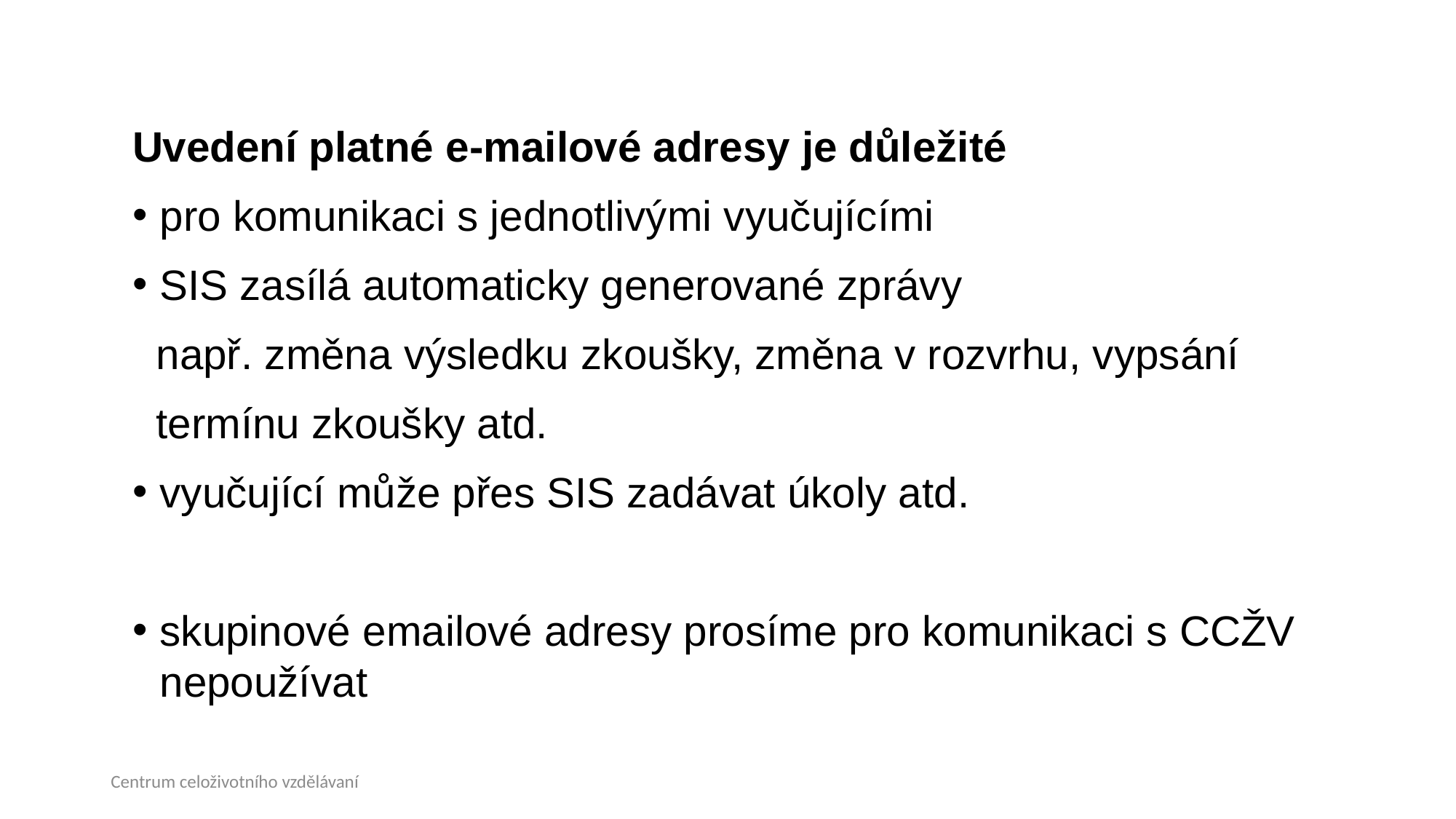

Uvedení platné e-mailové adresy je důležité
pro komunikaci s jednotlivými vyučujícími
SIS zasílá automaticky generované zprávy
  např. změna výsledku zkoušky, změna v rozvrhu, vypsání
  termínu zkoušky atd.
vyučující může přes SIS zadávat úkoly atd.

skupinové emailové adresy prosíme pro komunikaci s CCŽV nepoužívat

Centrum celoživotního vzdělávaní